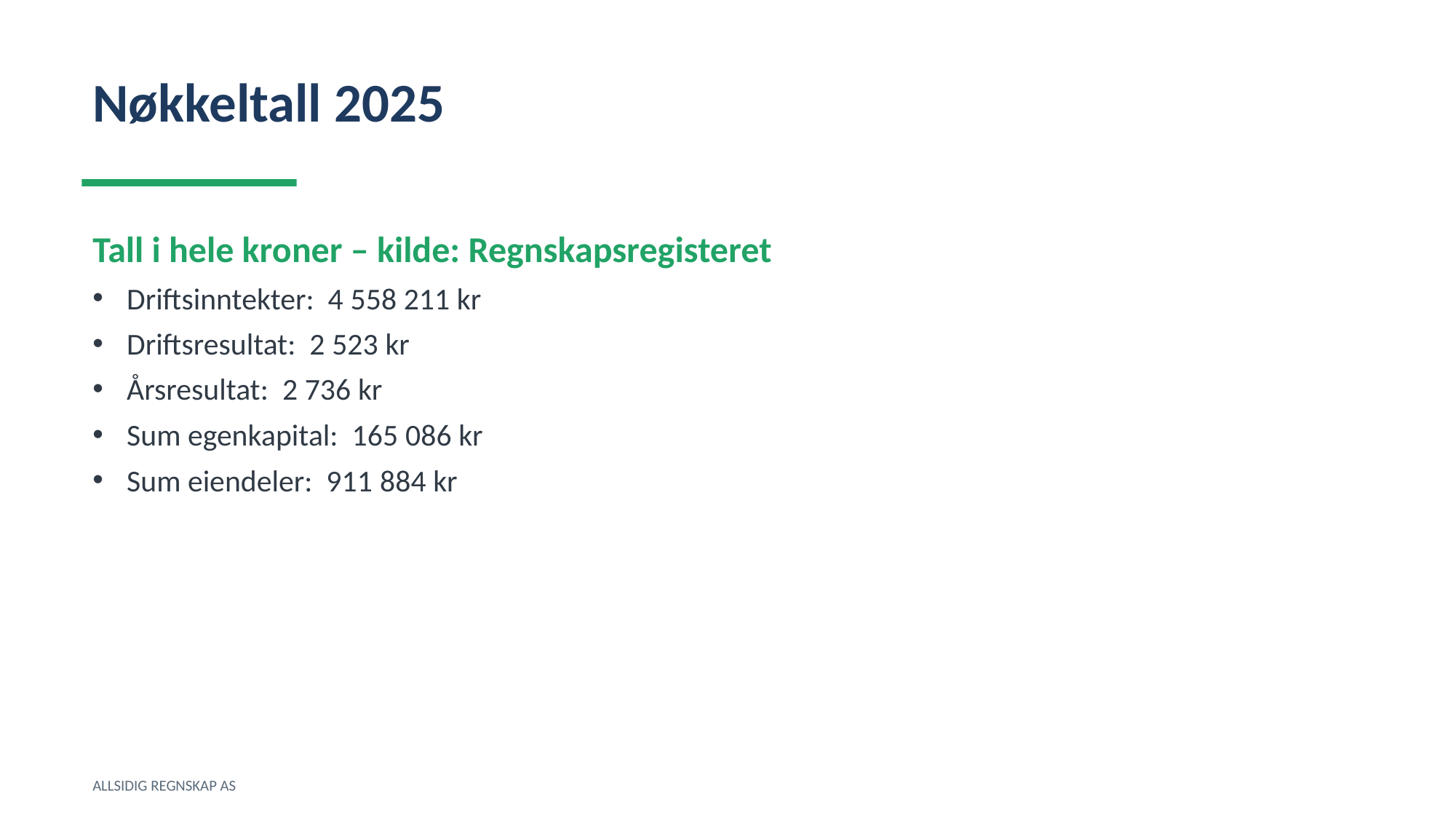

Nøkkeltall 2025

Tall i hele kroner – kilde: Regnskapsregisteret
Driftsinntekter:  4 558 211 kr
Driftsresultat:  2 523 kr
Årsresultat:  2 736 kr
Sum egenkapital:  165 086 kr
Sum eiendeler:  911 884 kr
ALLSIDIG REGNSKAP AS